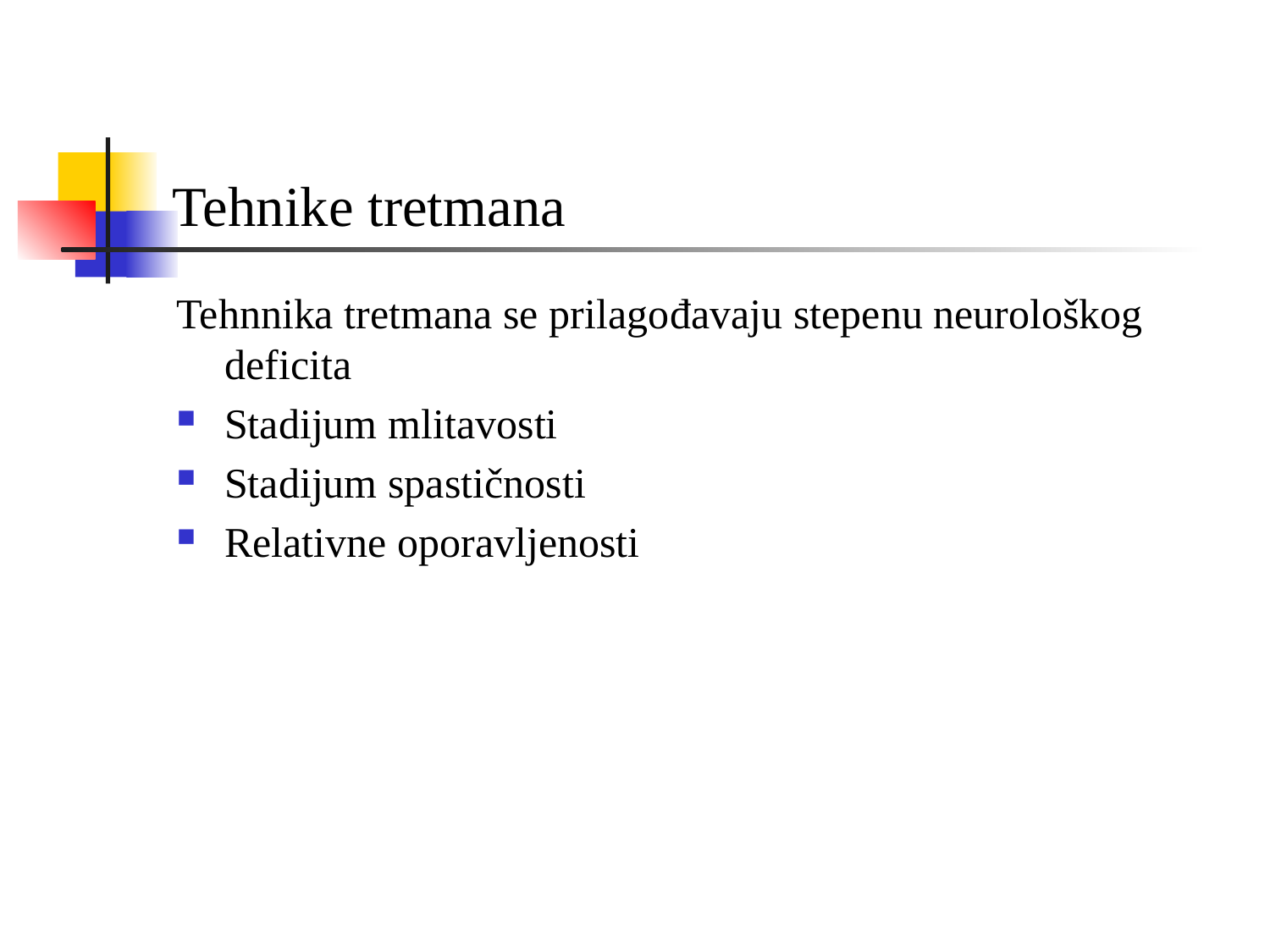

# Tehnike tretmana
Tehnnika tretmana se prilagođavaju stepenu neurološkog deficita
Stadijum mlitavosti
Stadijum spastičnosti
Relativne oporavljenosti